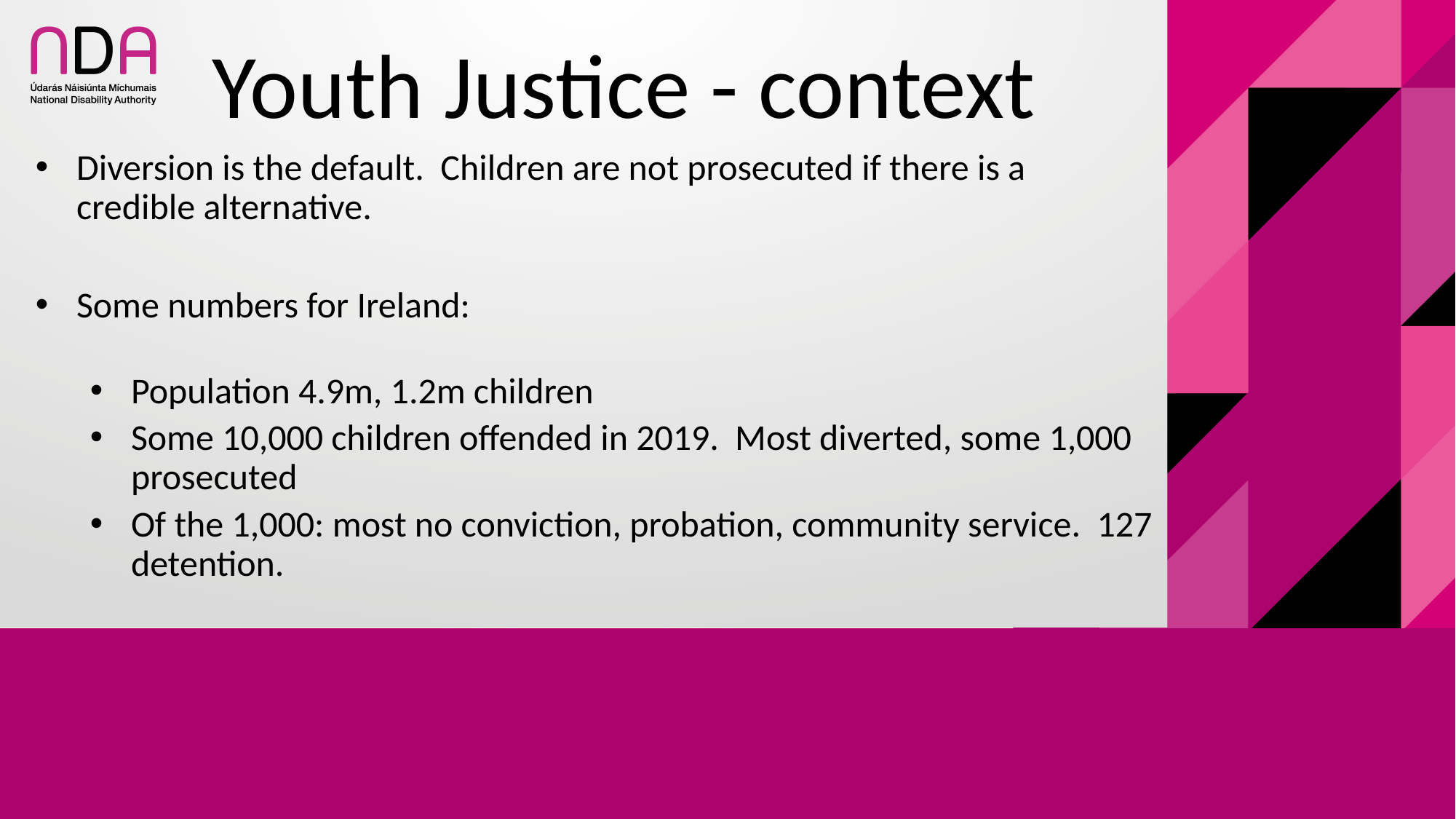

# Youth Justice - context
Diversion is the default.  Children are not prosecuted if there is a credible alternative.
Some numbers for Ireland:
Population 4.9m, 1.2m children
Some 10,000 children offended in 2019.  Most diverted, some 1,000 prosecuted
Of the 1,000: most no conviction, probation, community service.  127 detention.